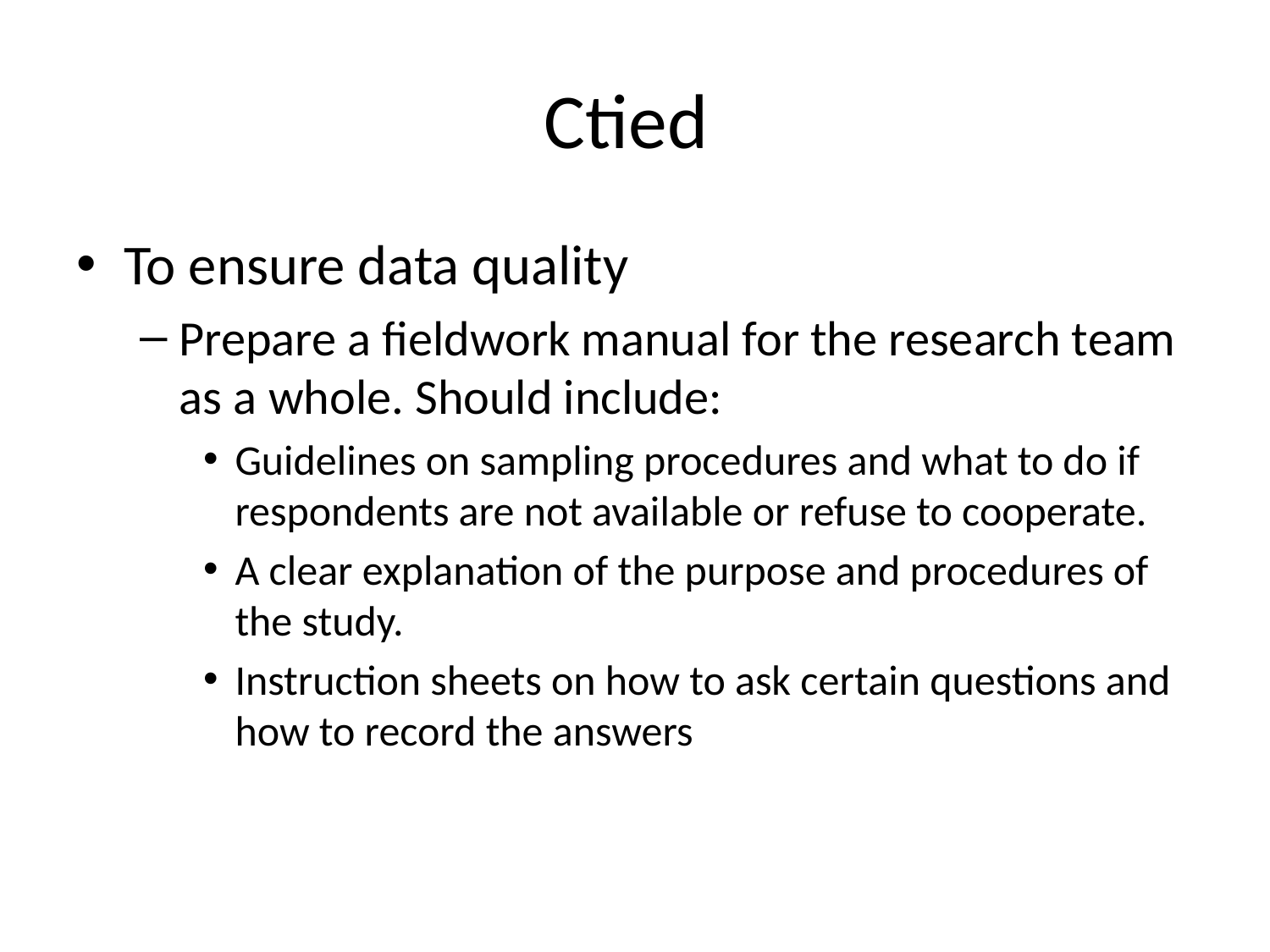

# Ctied
To ensure data quality
Prepare a fieldwork manual for the research team as a whole. Should include:
Guidelines on sampling procedures and what to do if respondents are not available or refuse to cooperate.
A clear explanation of the purpose and procedures of the study.
Instruction sheets on how to ask certain questions and how to record the answers